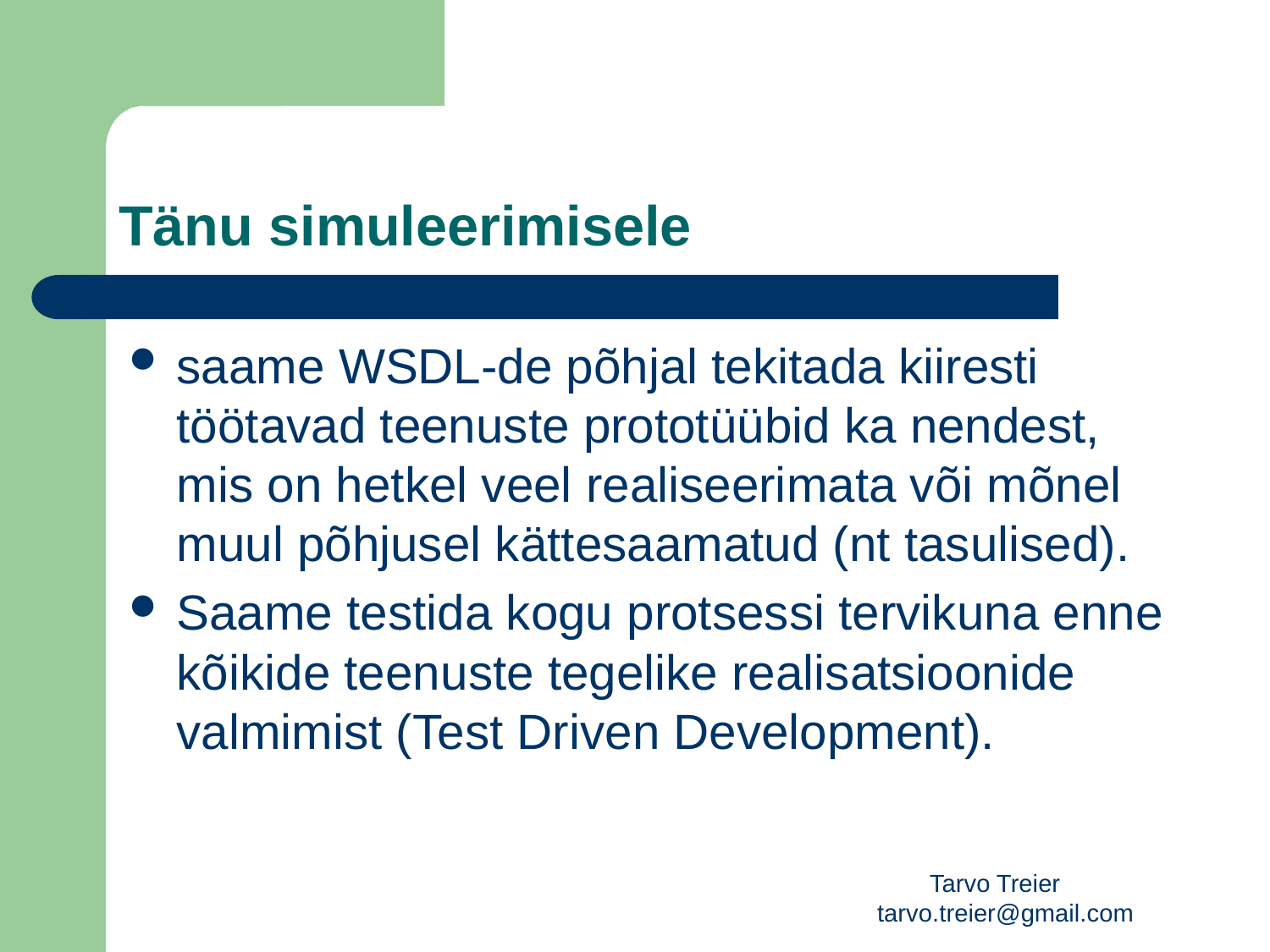

# Tänu simuleerimisele
saame WSDL-de põhjal tekitada kiiresti töötavad teenuste prototüübid ka nendest, mis on hetkel veel realiseerimata või mõnel muul põhjusel kättesaamatud (nt tasulised).
Saame testida kogu protsessi tervikuna enne kõikide teenuste tegelike realisatsioonide valmimist (Test Driven Development).

Tarvo Treier    tarvo.treier@gmail.com